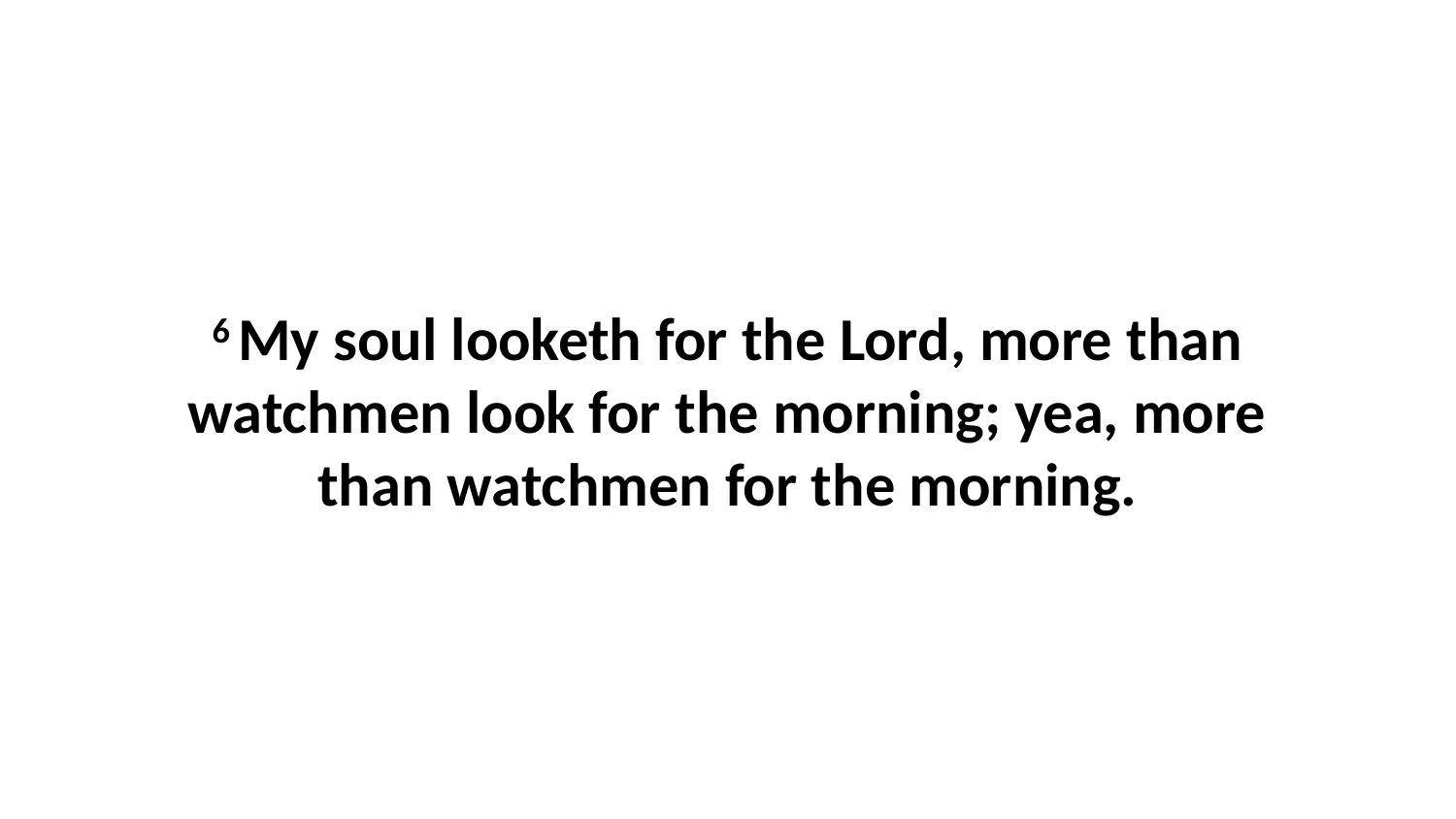

6 My soul looketh for the Lord, more than watchmen look for the morning; yea, more than watchmen for the morning.